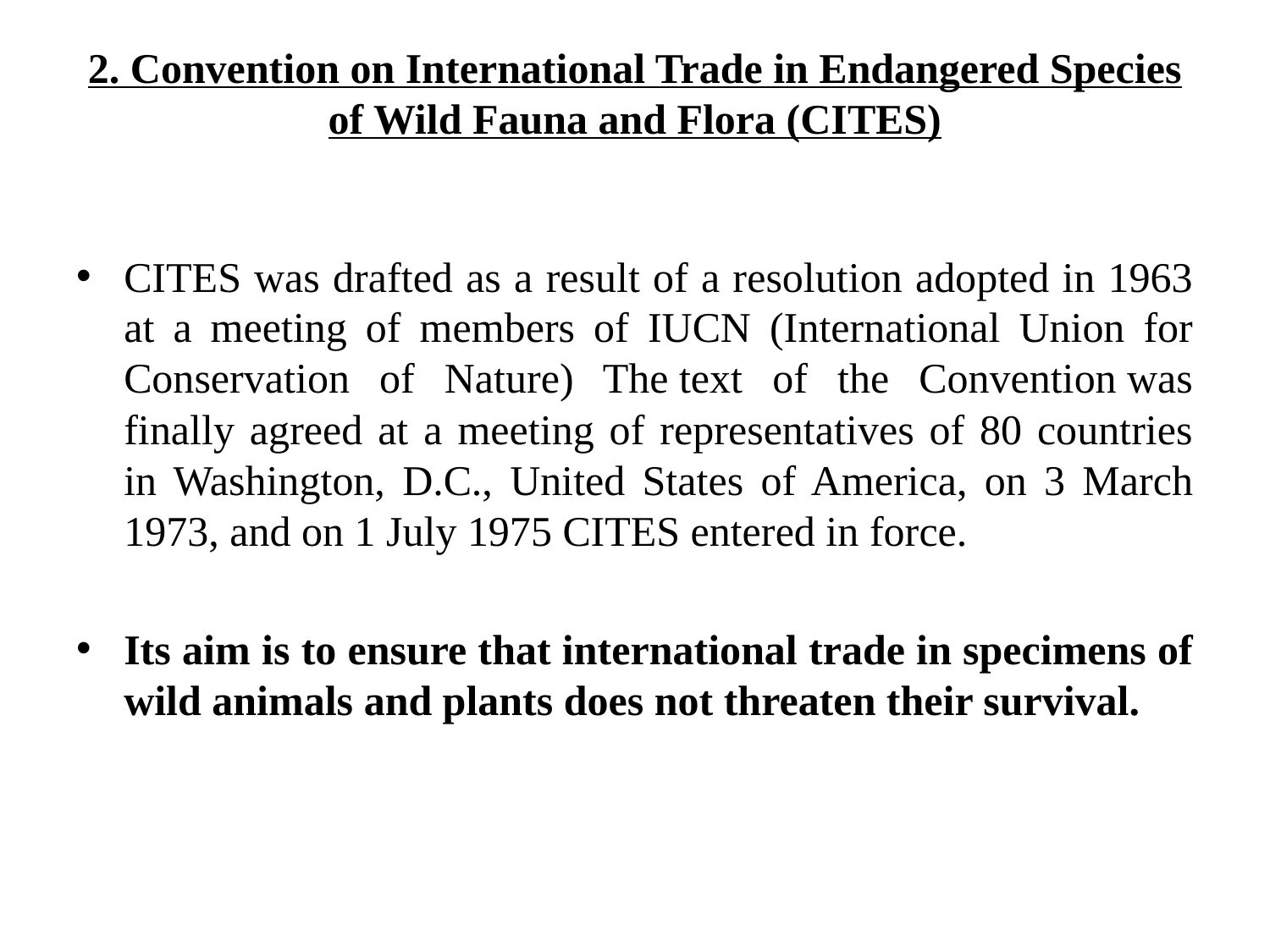

# 2. Convention on International Trade in Endangered Species of Wild Fauna and Flora (CITES)
CITES was drafted as a result of a resolution adopted in 1963 at a meeting of members of IUCN (International Union for Conservation of Nature) The text of the Convention was finally agreed at a meeting of representatives of 80 countries in Washington, D.C., United States of America, on 3 March 1973, and on 1 July 1975 CITES entered in force.

Its aim is to ensure that international trade in specimens of wild animals and plants does not threaten their survival.